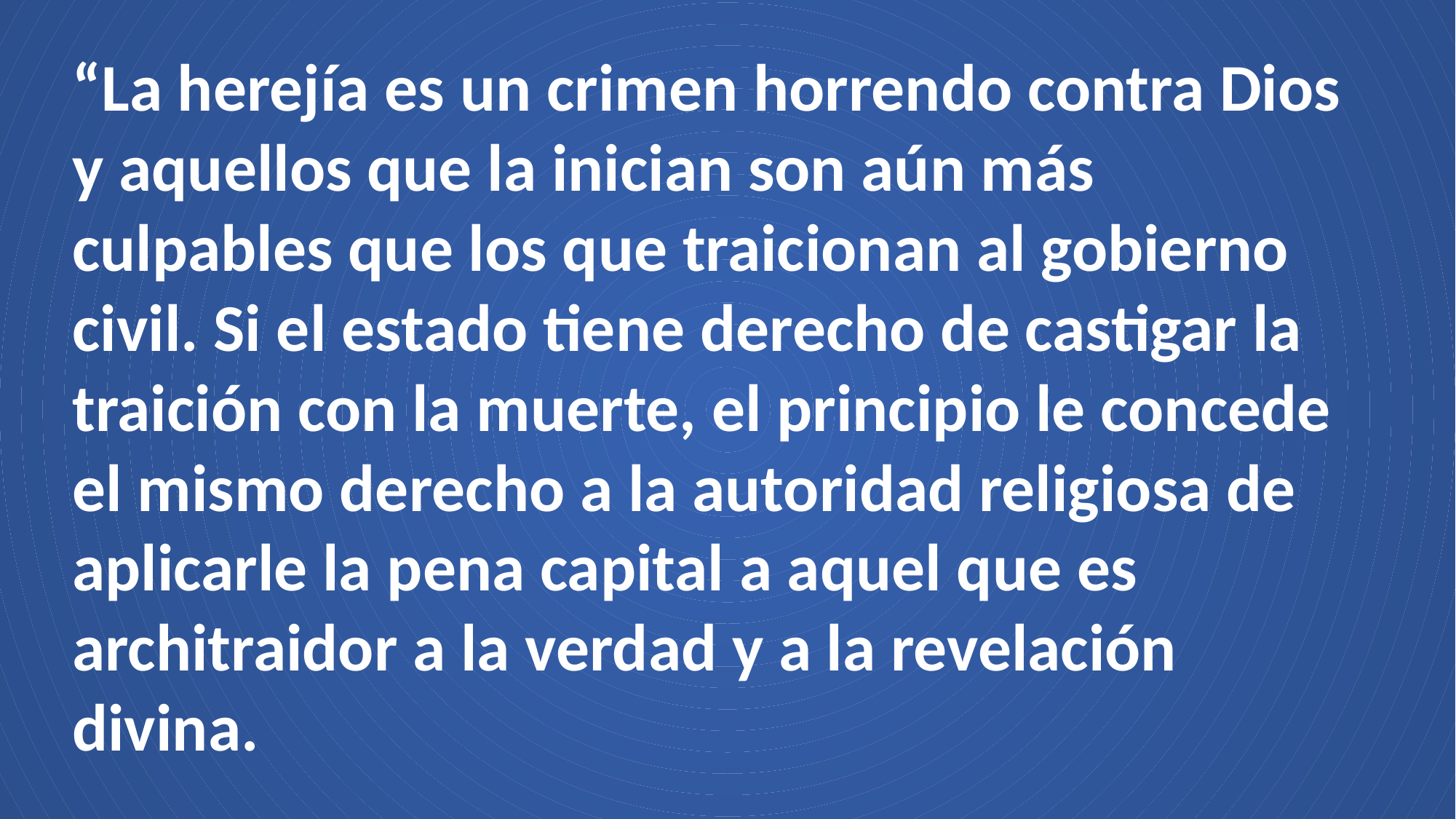

“La herejía es un crimen horrendo contra Dios y aquellos que la inician son aún más culpables que los que traicionan al gobierno civil. Si el estado tiene derecho de castigar la traición con la muerte, el principio le concede el mismo derecho a la autoridad religiosa de aplicarle la pena capital a aquel que es architraidor a la verdad y a la revelación divina.